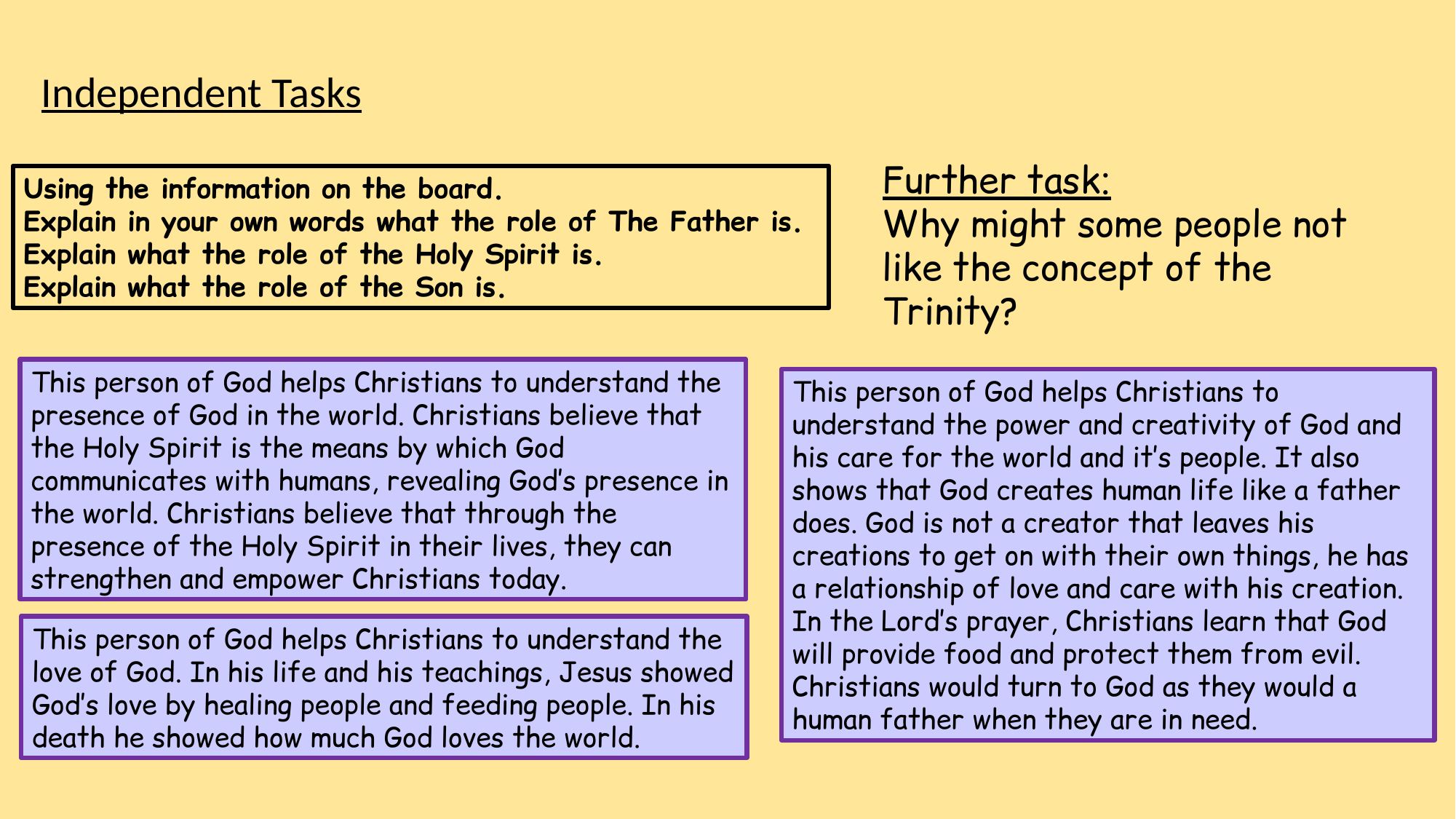

Independent Tasks
Further task:
Why might some people not like the concept of the Trinity?
Using the information on the board.
Explain in your own words what the role of The Father is.
Explain what the role of the Holy Spirit is.
Explain what the role of the Son is.
This person of God helps Christians to understand the presence of God in the world. Christians believe that the Holy Spirit is the means by which God communicates with humans, revealing God’s presence in the world. Christians believe that through the presence of the Holy Spirit in their lives, they can strengthen and empower Christians today.
This person of God helps Christians to understand the power and creativity of God and his care for the world and it’s people. It also shows that God creates human life like a father does. God is not a creator that leaves his creations to get on with their own things, he has a relationship of love and care with his creation. In the Lord’s prayer, Christians learn that God will provide food and protect them from evil. Christians would turn to God as they would a human father when they are in need.
This person of God helps Christians to understand the love of God. In his life and his teachings, Jesus showed God’s love by healing people and feeding people. In his death he showed how much God loves the world.